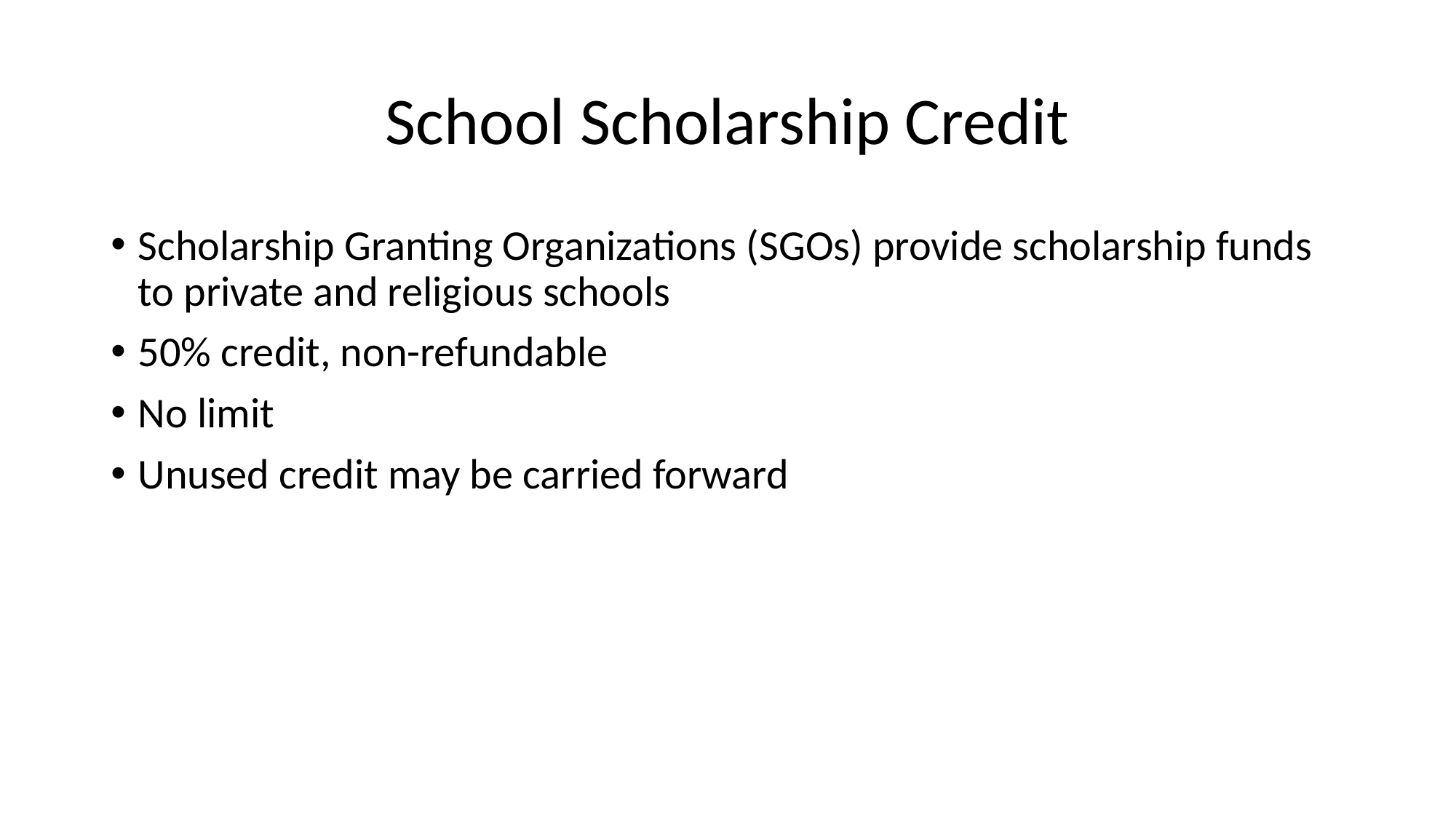

# School Scholarship Credit
Scholarship Granting Organizations (SGOs) provide scholarship funds to private and religious schools
50% credit, non-refundable
No limit
Unused credit may be carried forward